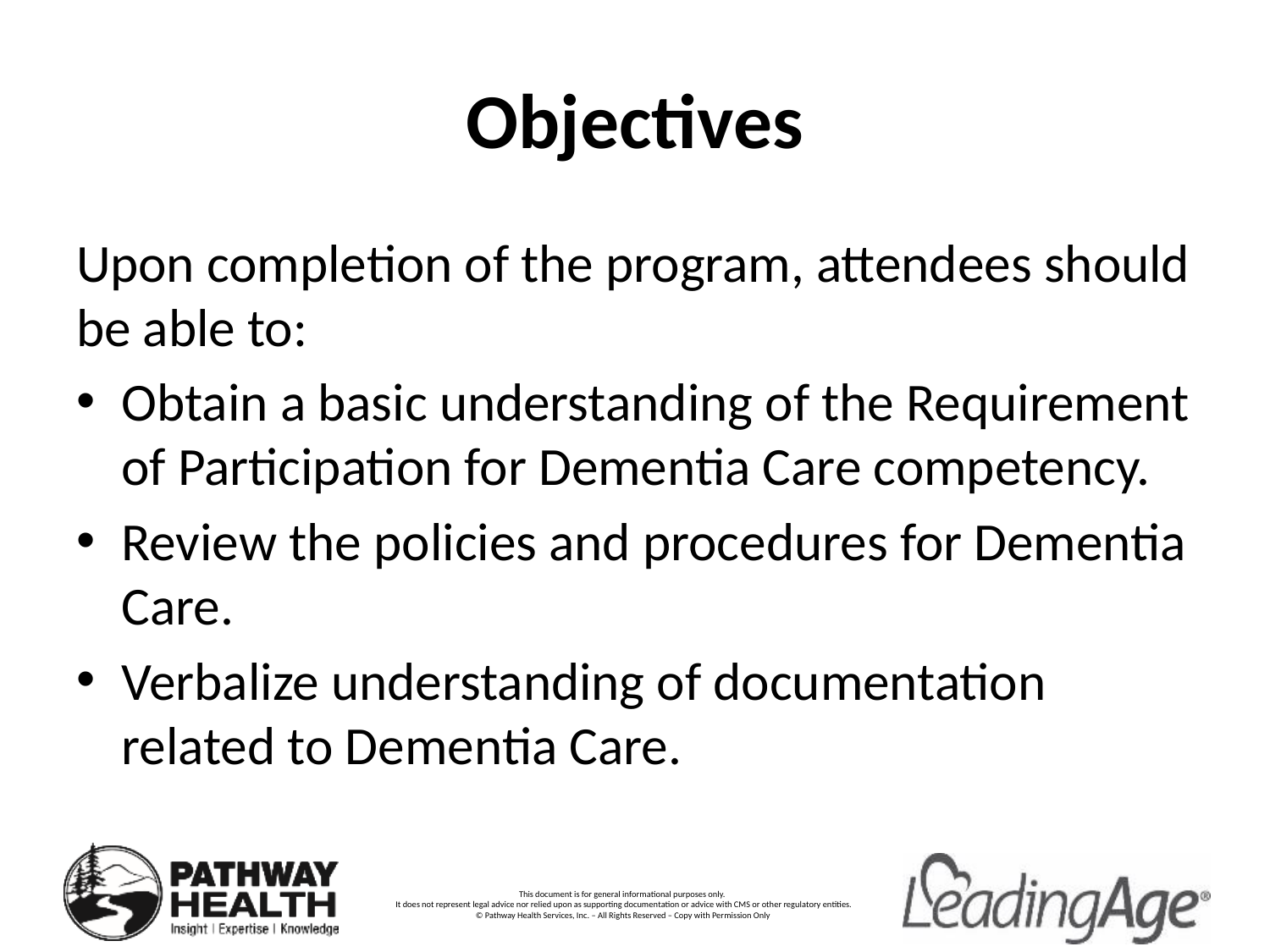

# Objectives
Upon completion of the program, attendees should be able to:
Obtain a basic understanding of the Requirement of Participation for Dementia Care competency.
Review the policies and procedures for Dementia Care.
Verbalize understanding of documentation related to Dementia Care.